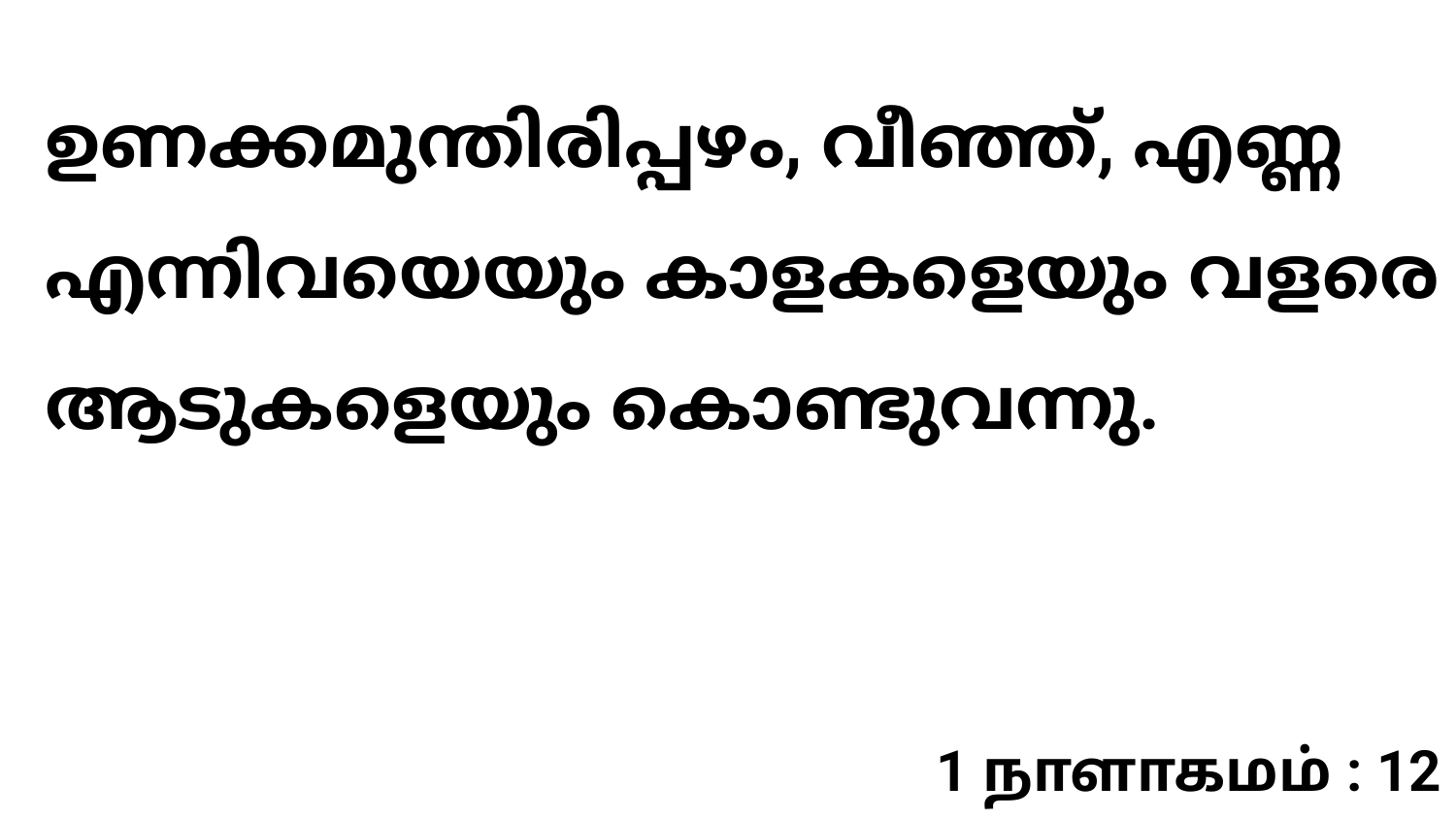

ഉണക്കമുന്തിരിപ്പഴം, വീഞ്ഞ്, എണ്ണ എന്നിവയെയും കാളകളെയും വളരെ ആടുകളെയും കൊണ്ടുവന്നു.
1 நாளாகமம் : 12